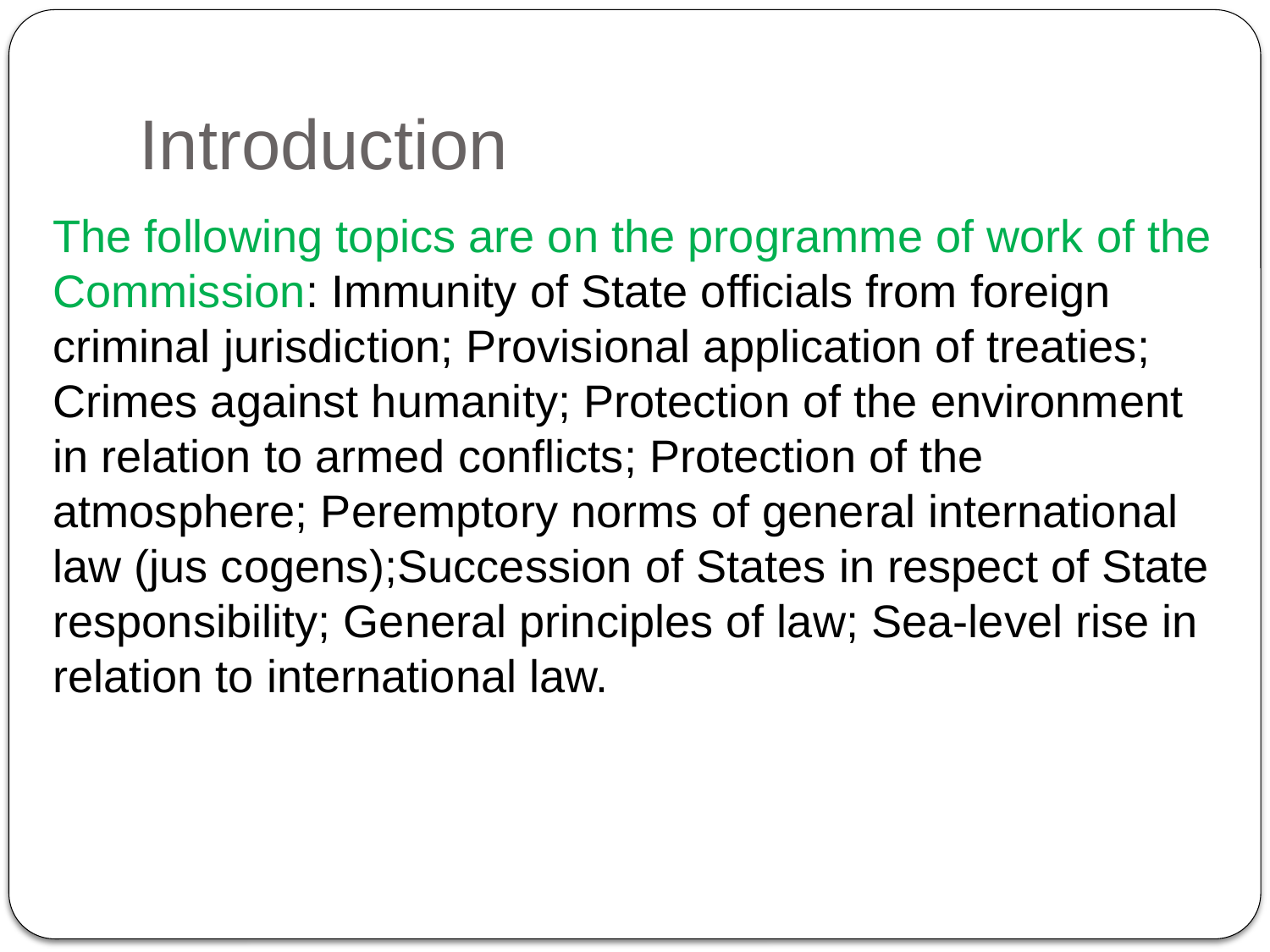

# Introduction
The following topics are on the programme of work of the Commission: Immunity of State officials from foreign criminal jurisdiction; Provisional application of treaties; Crimes against humanity; Protection of the environment in relation to armed conflicts; Protection of the atmosphere; Peremptory norms of general international law (jus cogens);Succession of States in respect of State responsibility; General principles of law; Sea-level rise in relation to international law.